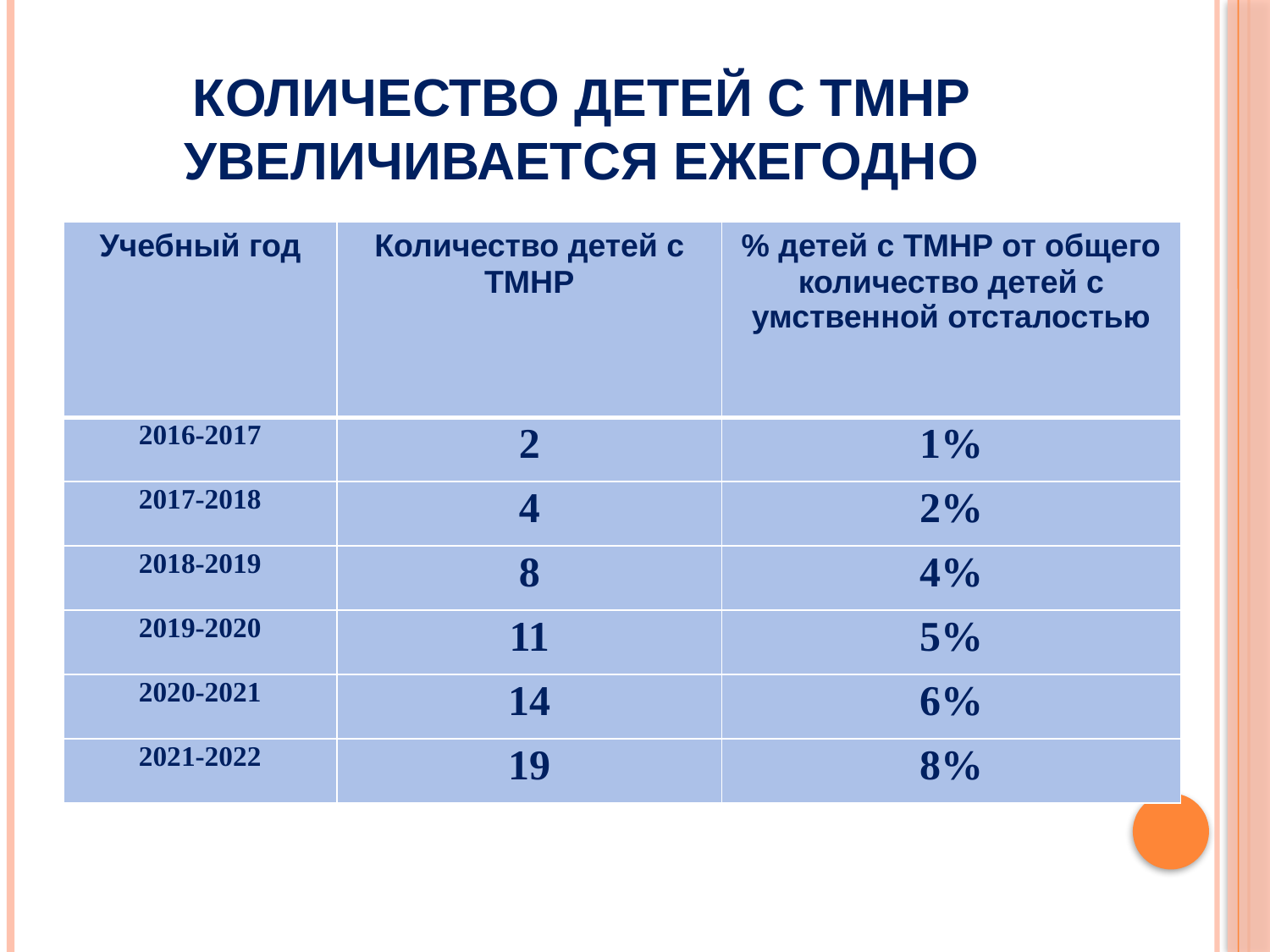

# Количество детей с ТМНР увеличивается ежегодно
| Учебный год | Количество детей с ТМНР | % детей с ТМНР от общего количество детей с умственной отсталостью |
| --- | --- | --- |
| 2016-2017 | 2 | 1% |
| 2017-2018 | 4 | 2% |
| 2018-2019 | 8 | 4% |
| 2019-2020 | 11 | 5% |
| 2020-2021 | 14 | 6% |
| 2021-2022 | 19 | 8% |